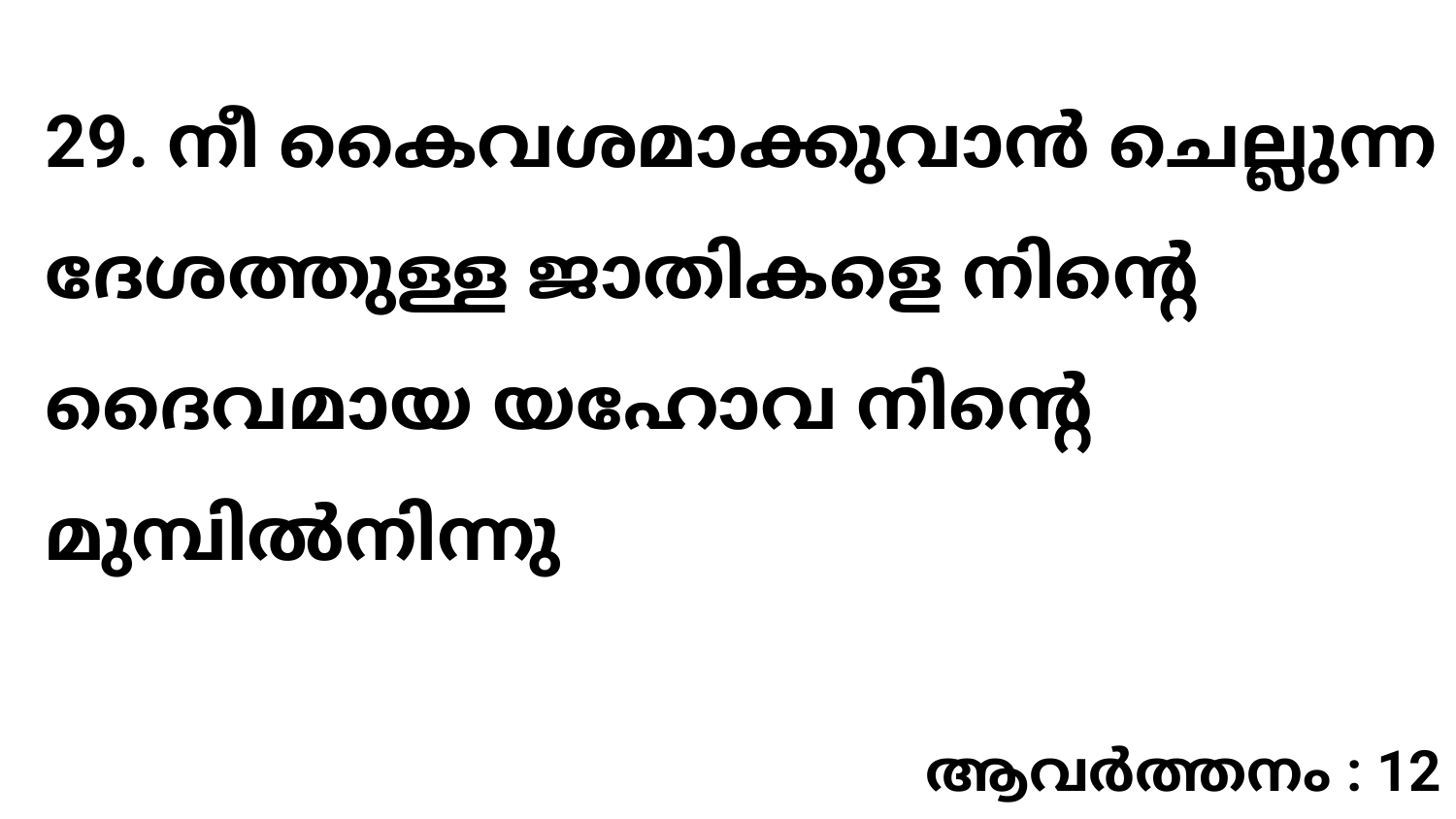

29. നീ കൈവശമാക്കുവാൻ ചെല്ലുന്ന ദേശത്തുള്ള ജാതികളെ നിന്റെ ദൈവമായ യഹോവ നിന്റെ മുമ്പിൽനിന്നു
ആവർത്തനം : 12